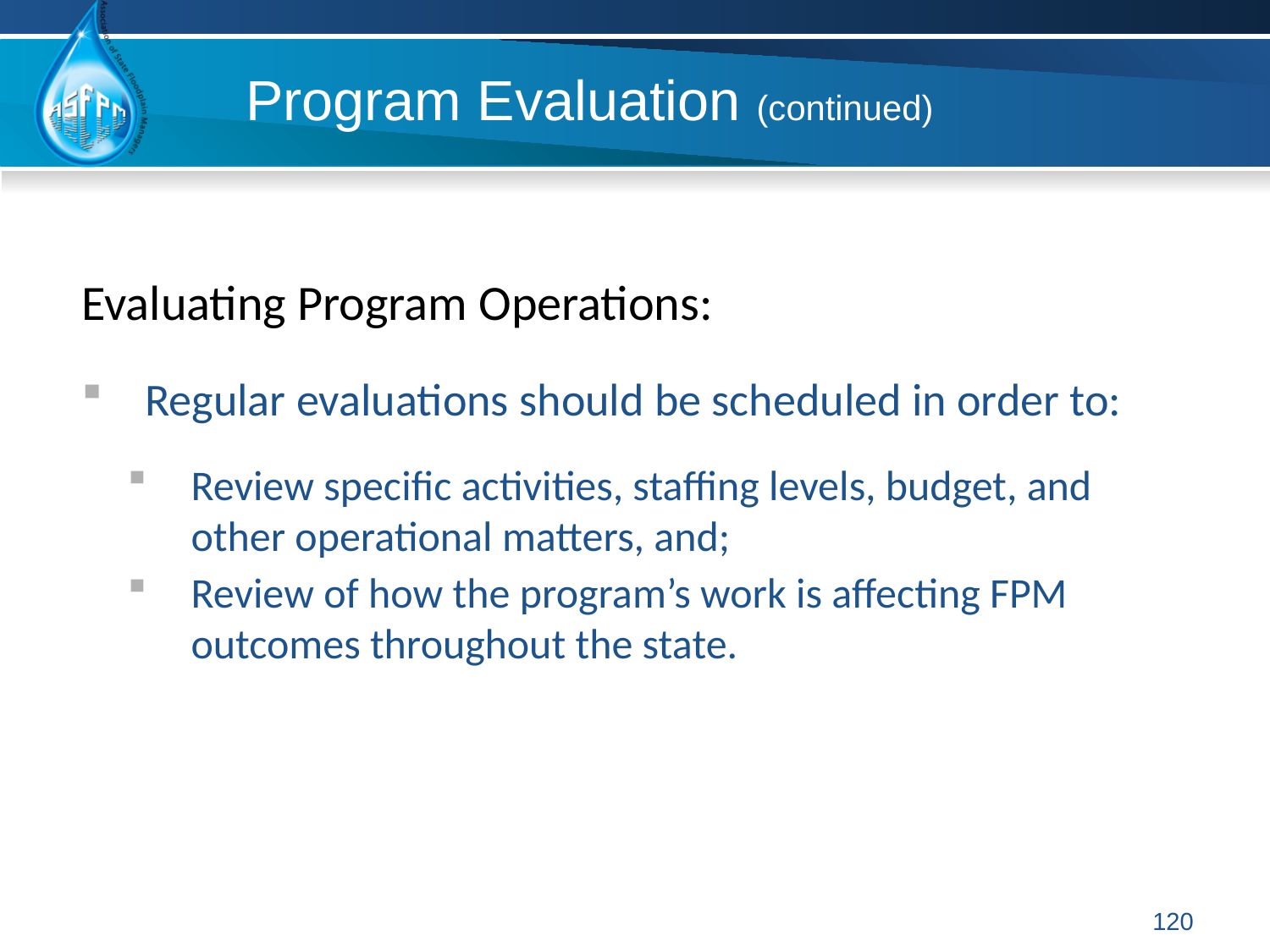

# Program Evaluation (continued)

Evaluating Program Operations:

Regular evaluations should be scheduled in order to:

Review specific activities, staffing levels, budget, and other operational matters, and;
Review of how the program’s work is affecting FPM outcomes throughout the state.

120